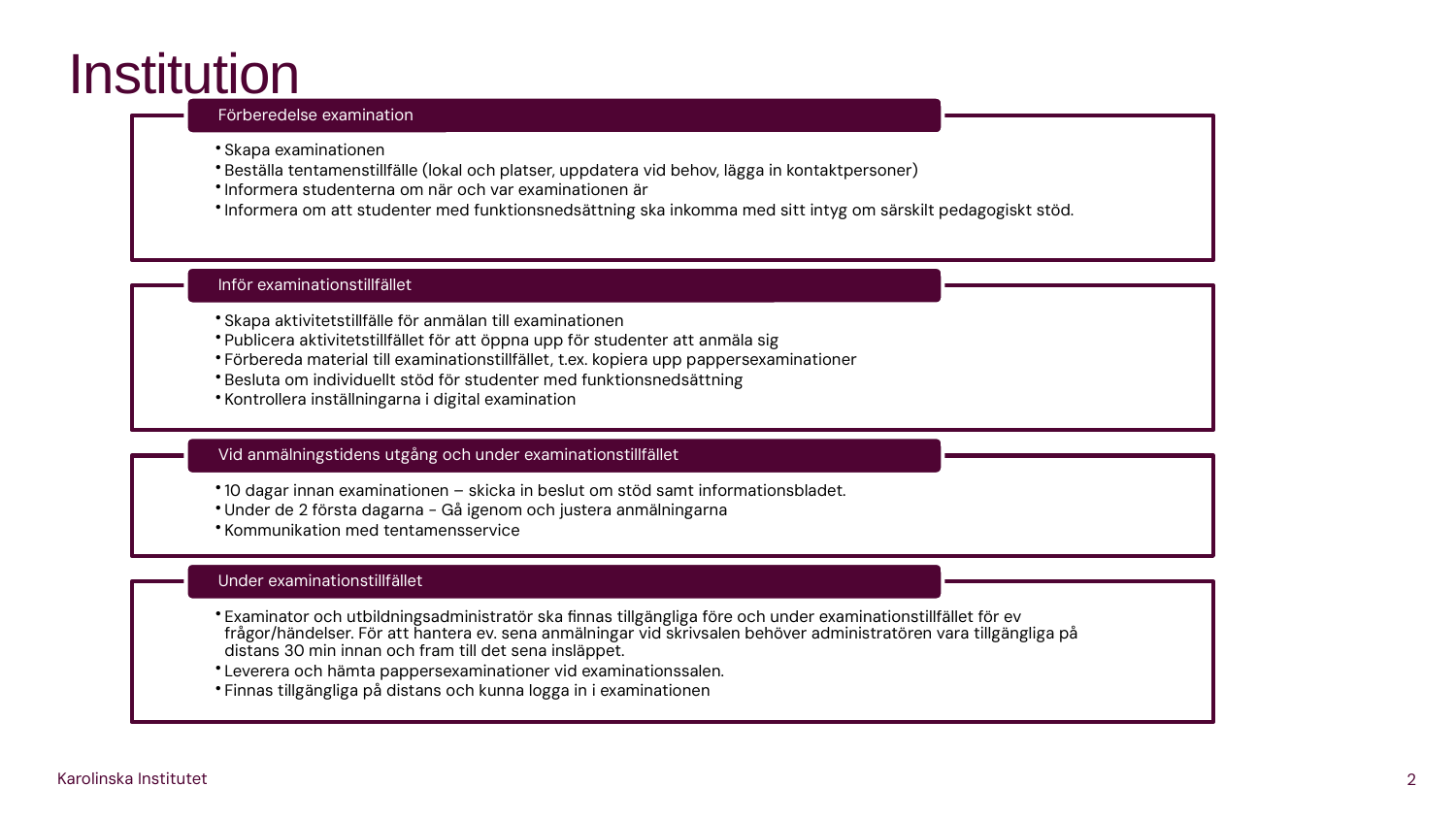

# Institution
Skapa examinationen
Beställa tentamenstillfälle (lokal och platser, uppdatera vid behov, lägga in kontaktpersoner)
Informera studenterna om när och var examinationen är
Informera om att studenter med funktionsnedsättning ska inkomma med sitt intyg om särskilt pedagogiskt stöd.

Förberedelse examination
Skapa aktivitetstillfälle för anmälan till examinationen
Publicera aktivitetstillfället för att öppna upp för studenter att anmäla sig
Förbereda material till examinationstillfället, t.ex. kopiera upp pappersexaminationer
Besluta om individuellt stöd för studenter med funktionsnedsättning
Kontrollera inställningarna i digital examination
Inför examinationstillfället
10 dagar innan examinationen – skicka in beslut om stöd samt informationsbladet.
Under de 2 första dagarna - Gå igenom och justera anmälningarna
Kommunikation med tentamensservice
Vid anmälningstidens utgång och under examinationstillfället
Examinator och utbildningsadministratör ska finnas tillgängliga före och under examinationstillfället för ev frågor/händelser. För att hantera ev. sena anmälningar vid skrivsalen behöver administratören vara tillgängliga på distans 30 min innan och fram till det sena insläppet.
Leverera och hämta pappersexaminationer vid examinationssalen.
Finnas tillgängliga på distans och kunna logga in i examinationen
Under examinationstillfället

2
Karolinska Institutet